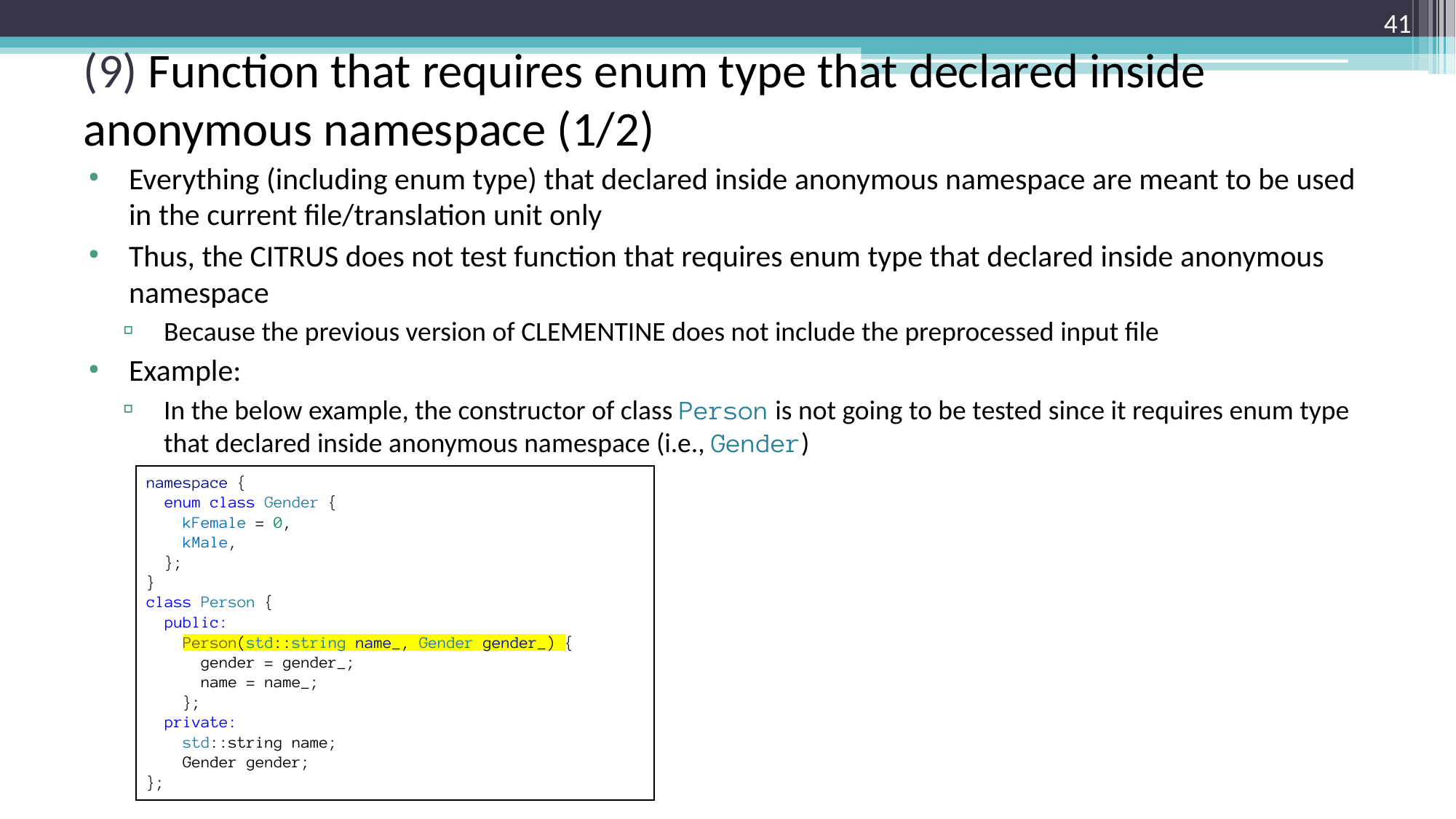

41
# (9) Function that requires enum type that declared inside anonymous namespace (1/2)
Everything (including enum type) that declared inside anonymous namespace are meant to be used in the current file/translation unit only
Thus, the CITRUS does not test function that requires enum type that declared inside anonymous namespace
Because the previous version of CLEMENTINE does not include the preprocessed input file
Example:
In the below example, the constructor of class Person is not going to be tested since it requires enum type that declared inside anonymous namespace (i.e., Gender)

namespace {
  enum class Gender {
    kFemale = 0,
    kMale,
  };
}
class Person {
  public:
    Person(std::string name_, Gender gender_) {
      gender = gender_;
      name = name_;
    };
  private:
    std::string name;
    Gender gender;
};